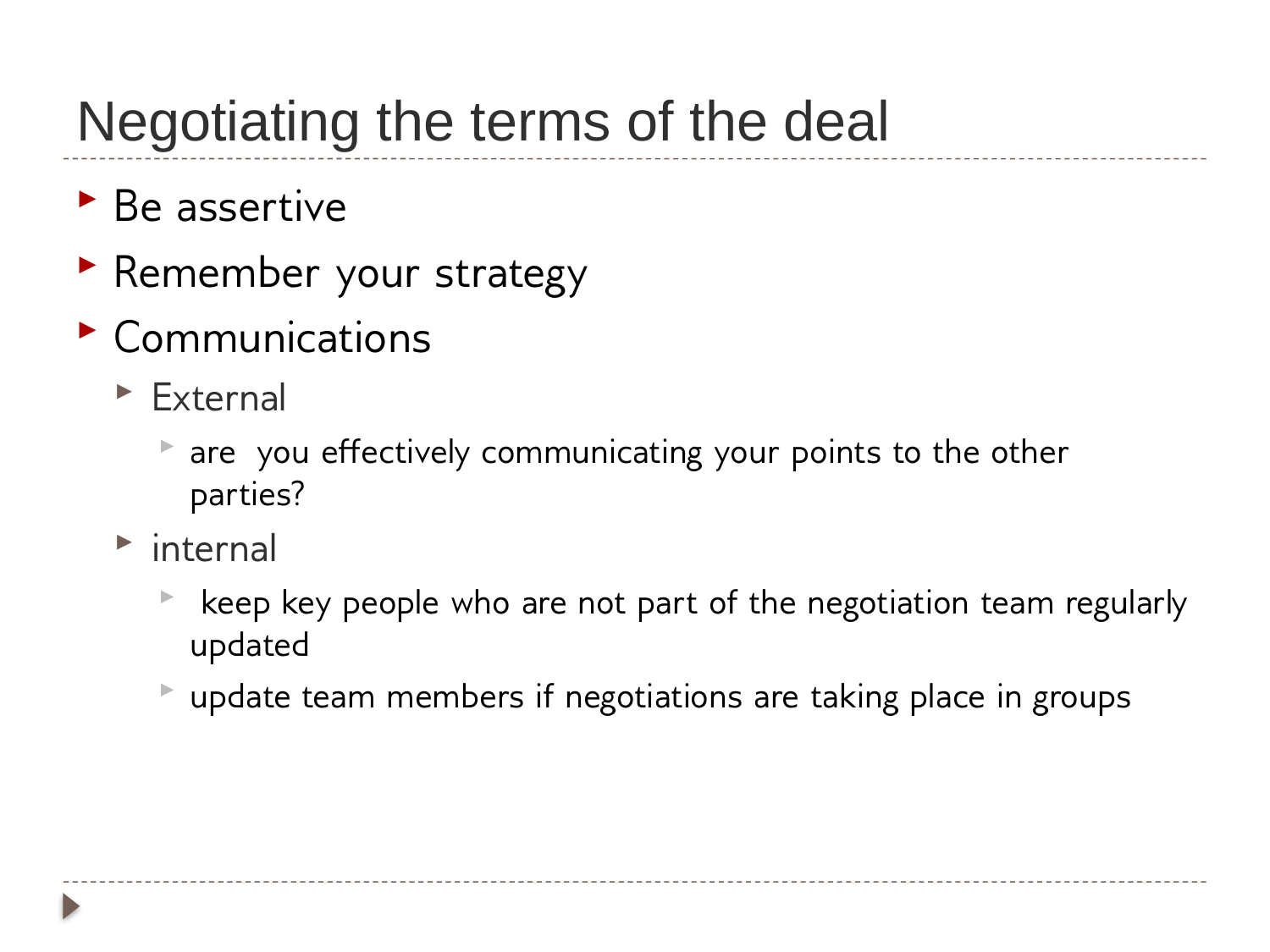

# Negotiating the terms of the deal
Be assertive
Remember your strategy
Communications
External
are  you effectively communicating your points to the other parties?
internal
 keep key people who are not part of the negotiation team regularly updated
update team members if negotiations are taking place in groups